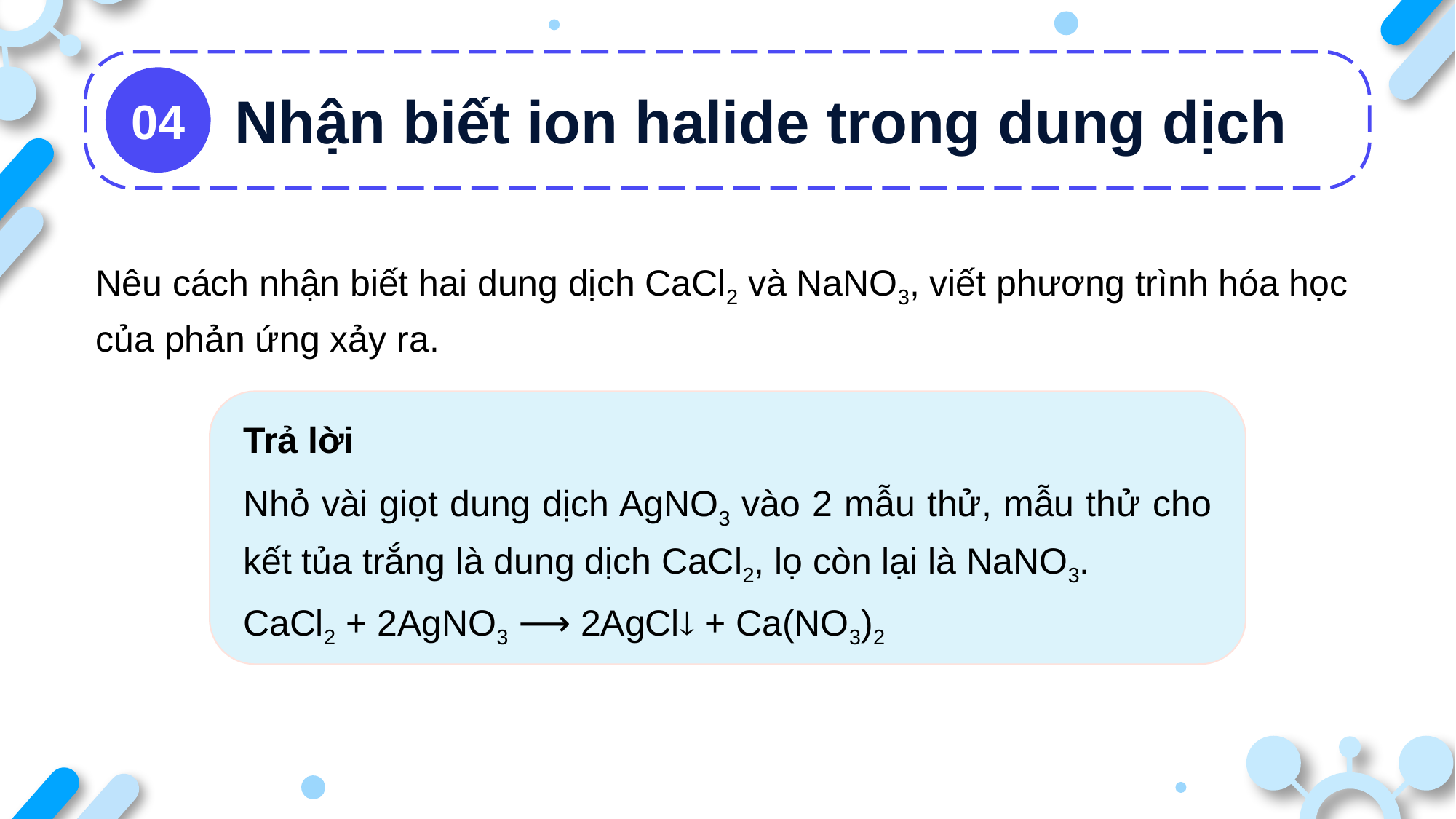

Nhận biết ion halide trong dung dịch
04

Nêu cách nhận biết hai dung dịch CaCl2 và NaNO3, viết phương trình hóa học của phản ứng xảy ra.

Trả lời
Nhỏ vài giọt dung dịch AgNO3 vào 2 mẫu thử, mẫu thử cho kết tủa trắng là dung dịch CaCl2, lọ còn lại là NaNO3.
CaCl2 + 2AgNO3 ⟶ 2AgCl↓ + Ca(NO3)2